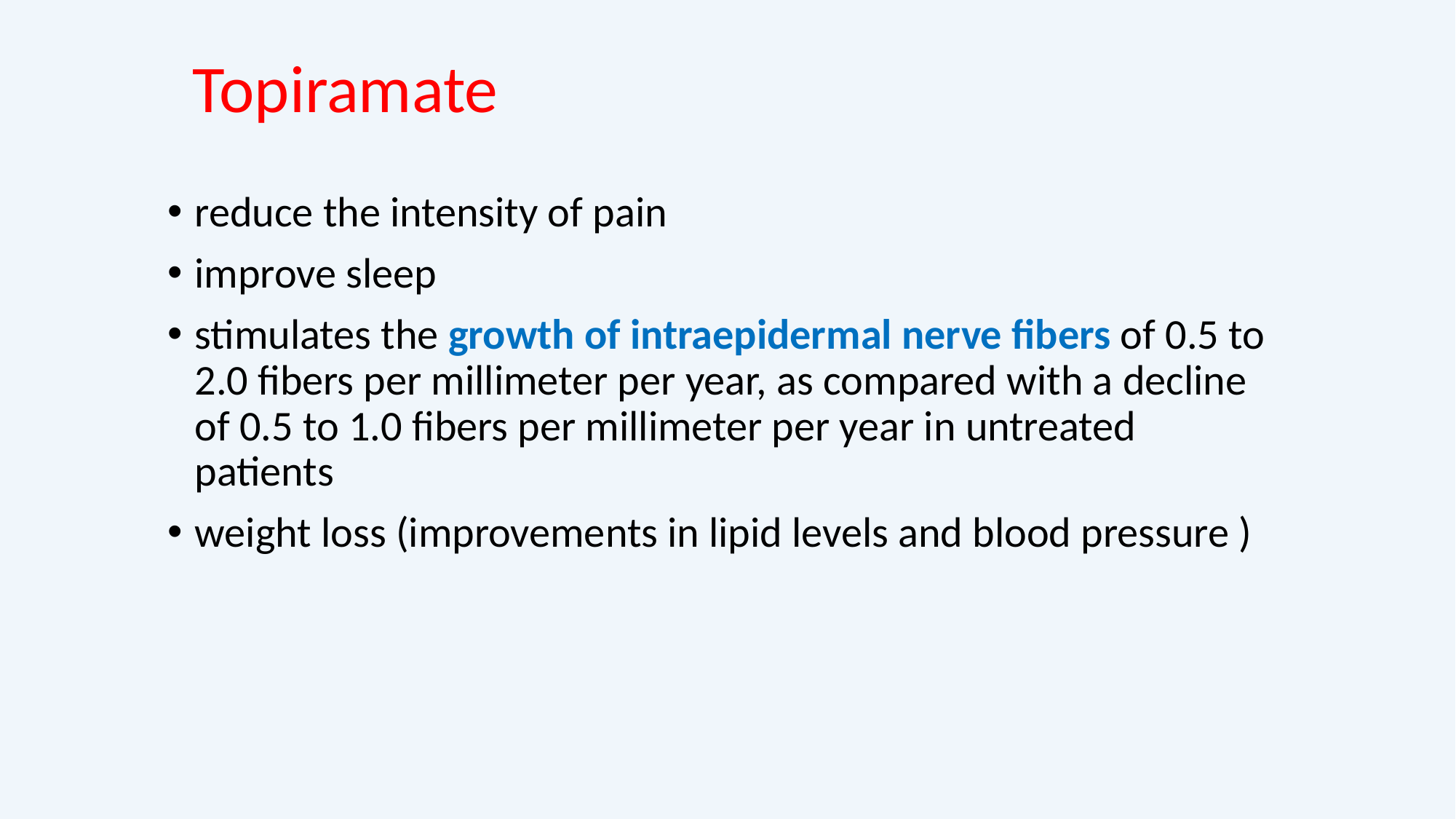

# Topiramate
reduce the intensity of pain
improve sleep
stimulates the growth of intraepidermal nerve fibers of 0.5 to 2.0 fibers per millimeter per year, as compared with a decline of 0.5 to 1.0 fibers per millimeter per year in untreated patients
weight loss (improvements in lipid levels and blood pressure )